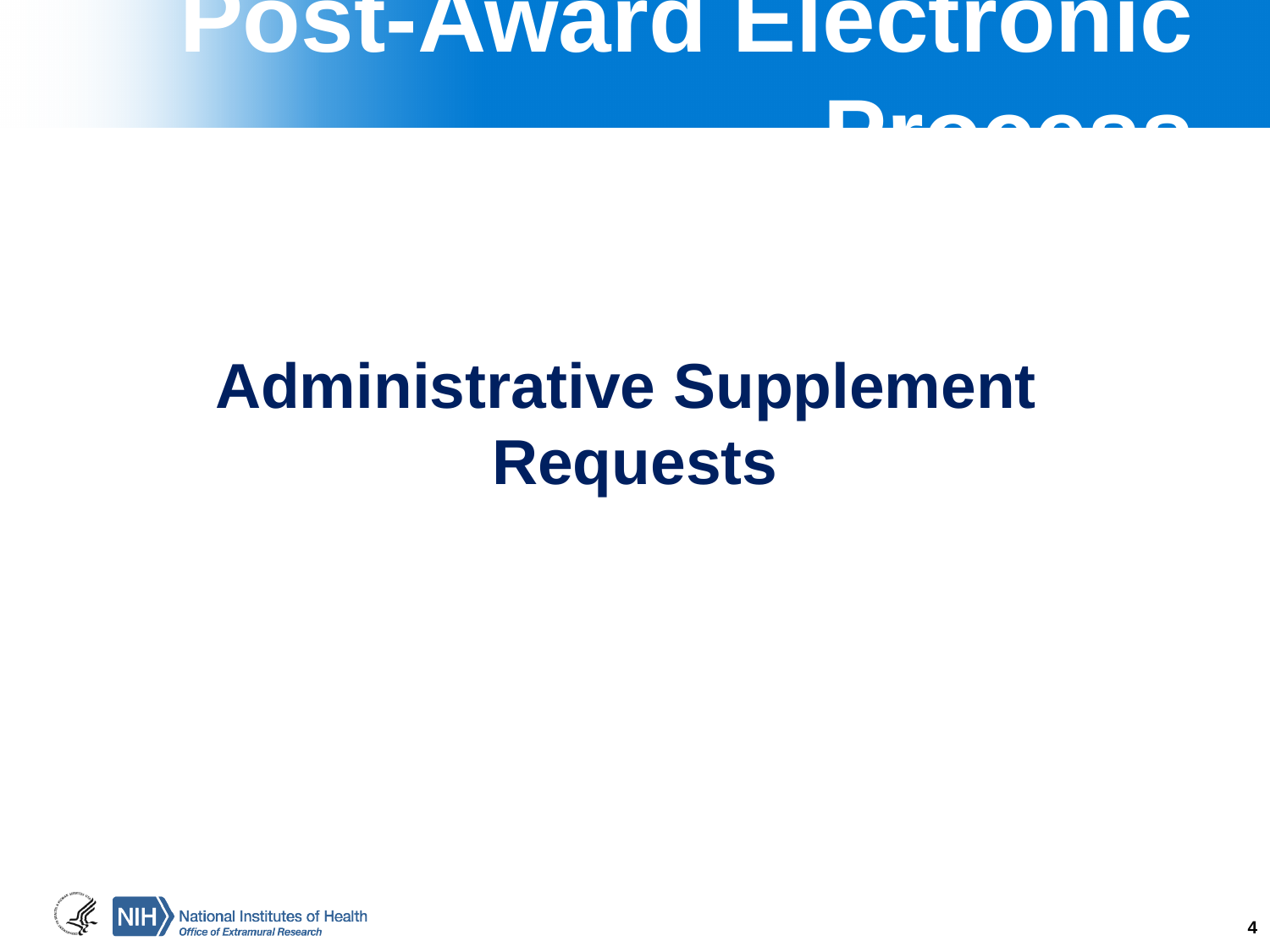

# Post-Award Electronic Process

Administrative Supplement
Requests

4